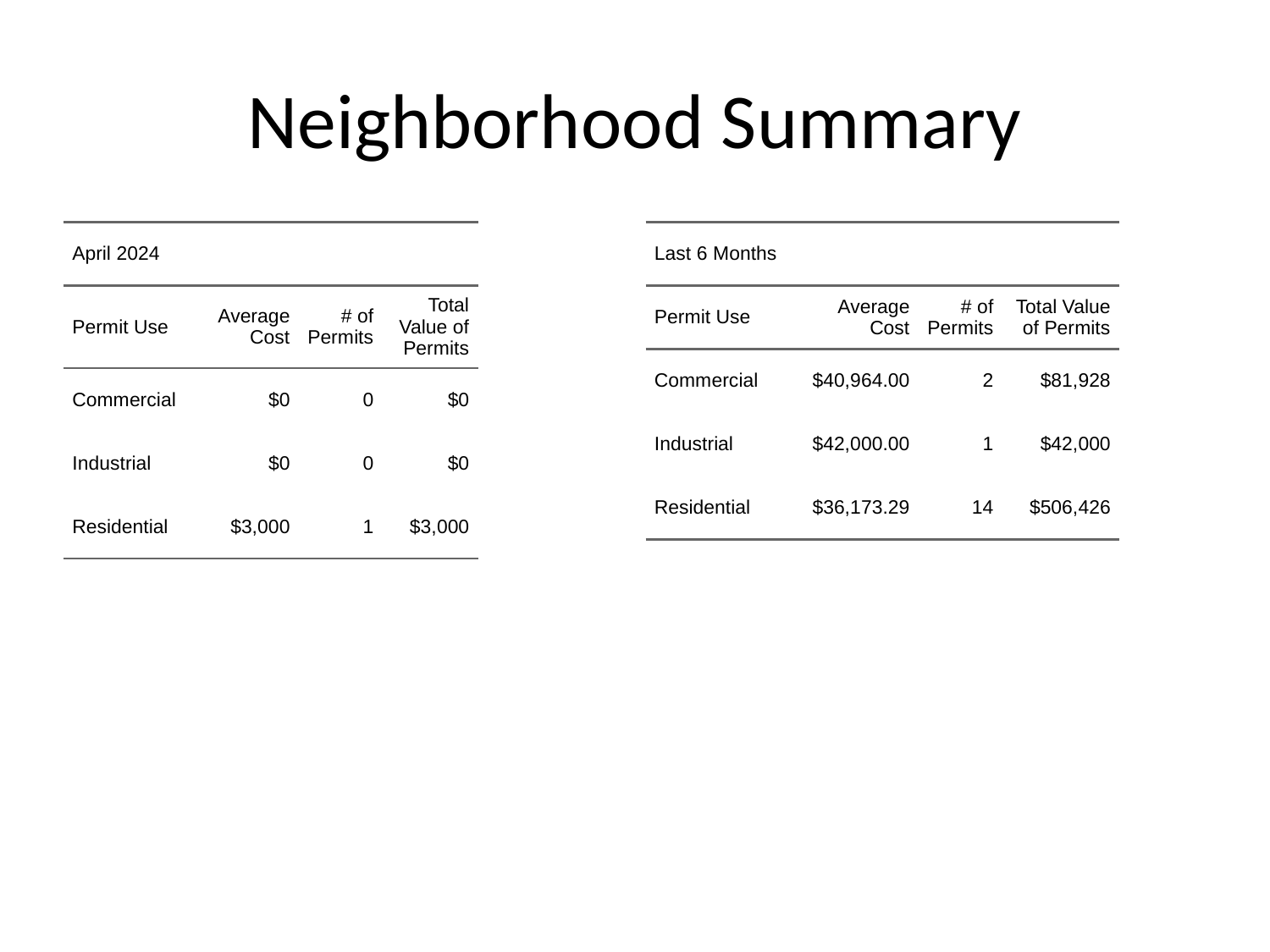

# Neighborhood Summary
| April 2024 | April 2024 | April 2024 | April 2024 |
| --- | --- | --- | --- |
| Permit Use | Average Cost | # of Permits | Total Value of Permits |
| Commercial | $0 | 0 | $0 |
| Industrial | $0 | 0 | $0 |
| Residential | $3,000 | 1 | $3,000 |
| Last 6 Months | Last 6 Months | Last 6 Months | Last 6 Months |
| --- | --- | --- | --- |
| Permit Use | Average Cost | # of Permits | Total Value of Permits |
| Commercial | $40,964.00 | 2 | $81,928 |
| Industrial | $42,000.00 | 1 | $42,000 |
| Residential | $36,173.29 | 14 | $506,426 |